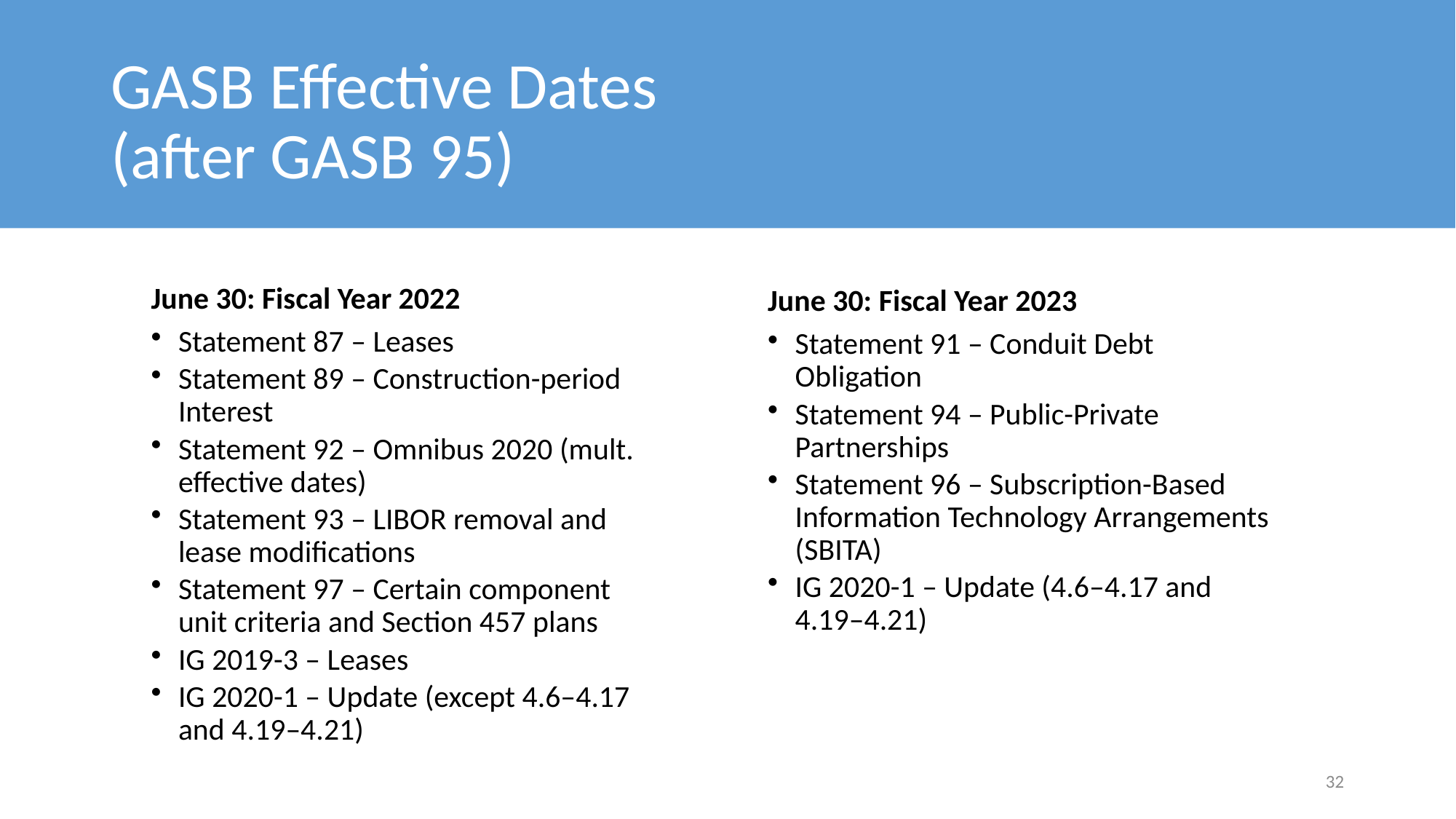

# GASB Effective Dates (after GASB 95)
2022
June 30: Fiscal Year 2022
Statement 87 – Leases
Statement 89 – Construction-period Interest
Statement 92 – Omnibus 2020 (mult. effective dates)
Statement 93 – LIBOR removal and lease modifications
Statement 97 – Certain component unit criteria and Section 457 plans
IG 2019-3 – Leases
IG 2020-1 – Update (except 4.6–4.17 and 4.19–4.21)
2023
June 30: Fiscal Year 2023
Statement 91 – Conduit Debt Obligation
Statement 94 – Public-Private Partnerships
Statement 96 – Subscription-Based Information Technology Arrangements (SBITA)
IG 2020-1 – Update (4.6–4.17 and 4.19–4.21)
32